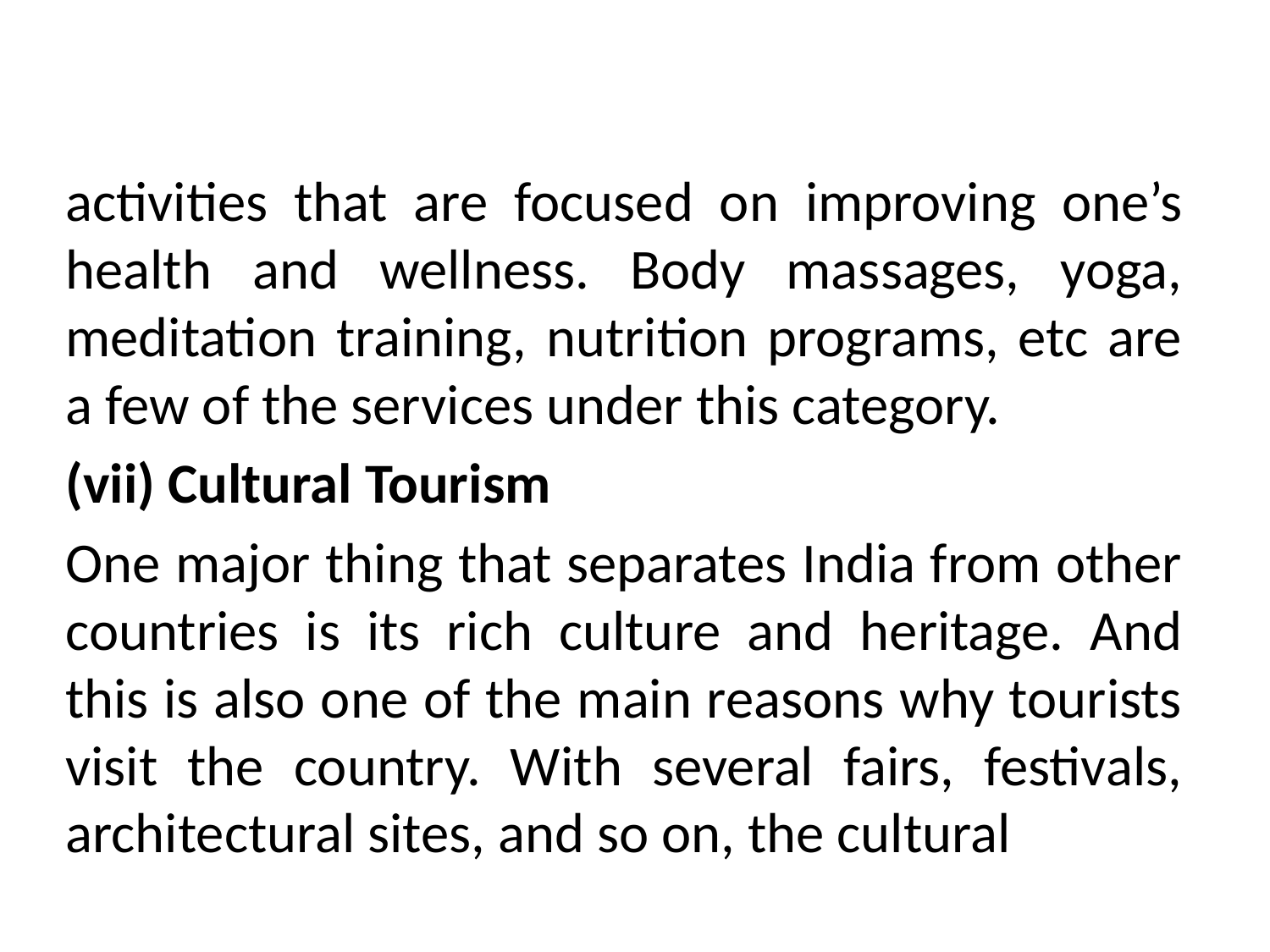

#
activities that are focused on improving one’s health and wellness. Body massages, yoga, meditation training, nutrition programs, etc are a few of the services under this category.
(vii) Cultural Tourism
One major thing that separates India from other countries is its rich culture and heritage. And this is also one of the main reasons why tourists visit the country. With several fairs, festivals, architectural sites, and so on, the cultural